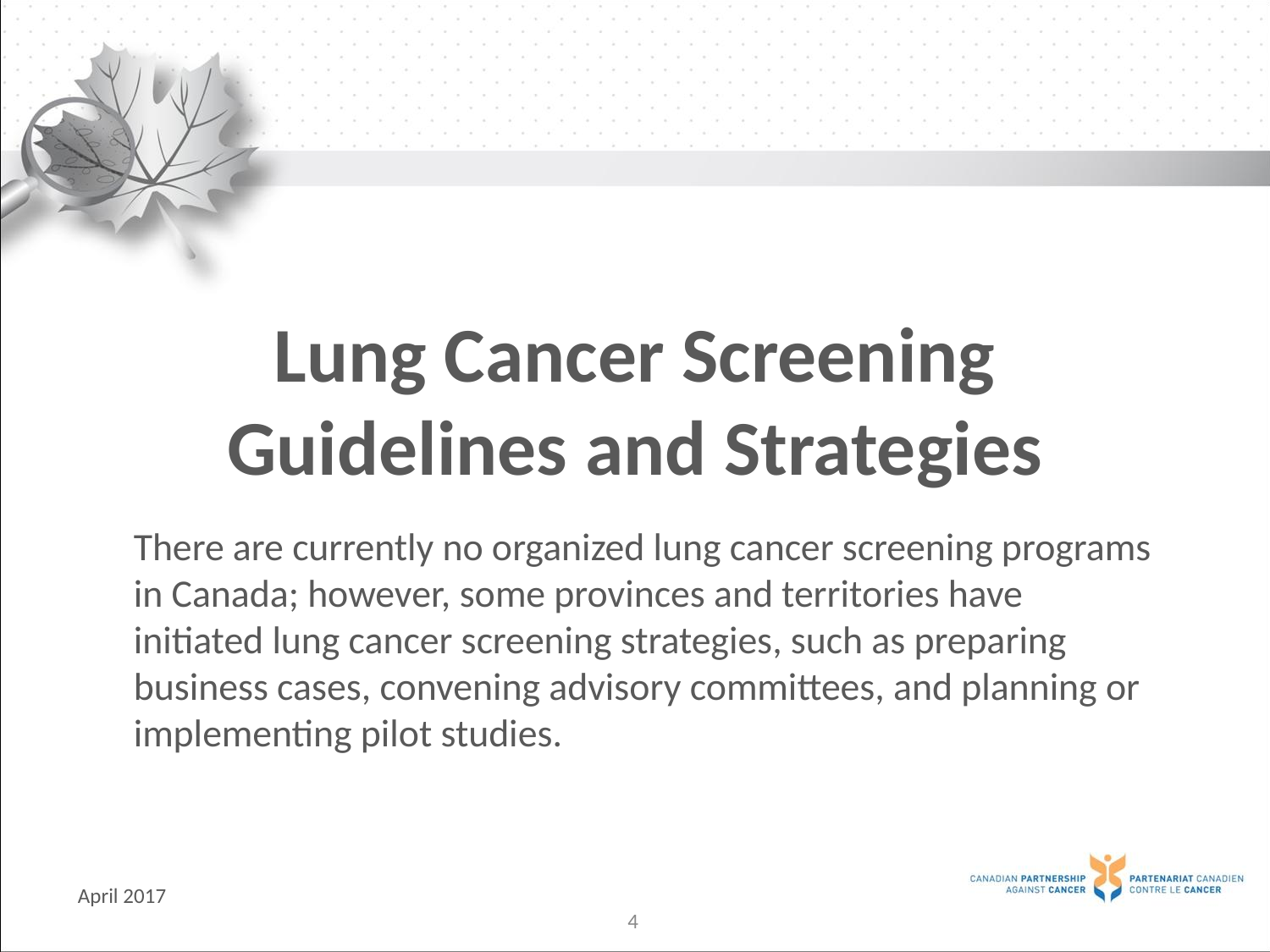

Lung Cancer Screening Guidelines and Strategies
There are currently no organized lung cancer screening programs in Canada; however, some provinces and territories have initiated lung cancer screening strategies, such as preparing business cases, convening advisory committees, and planning or implementing pilot studies.
April 2017
4